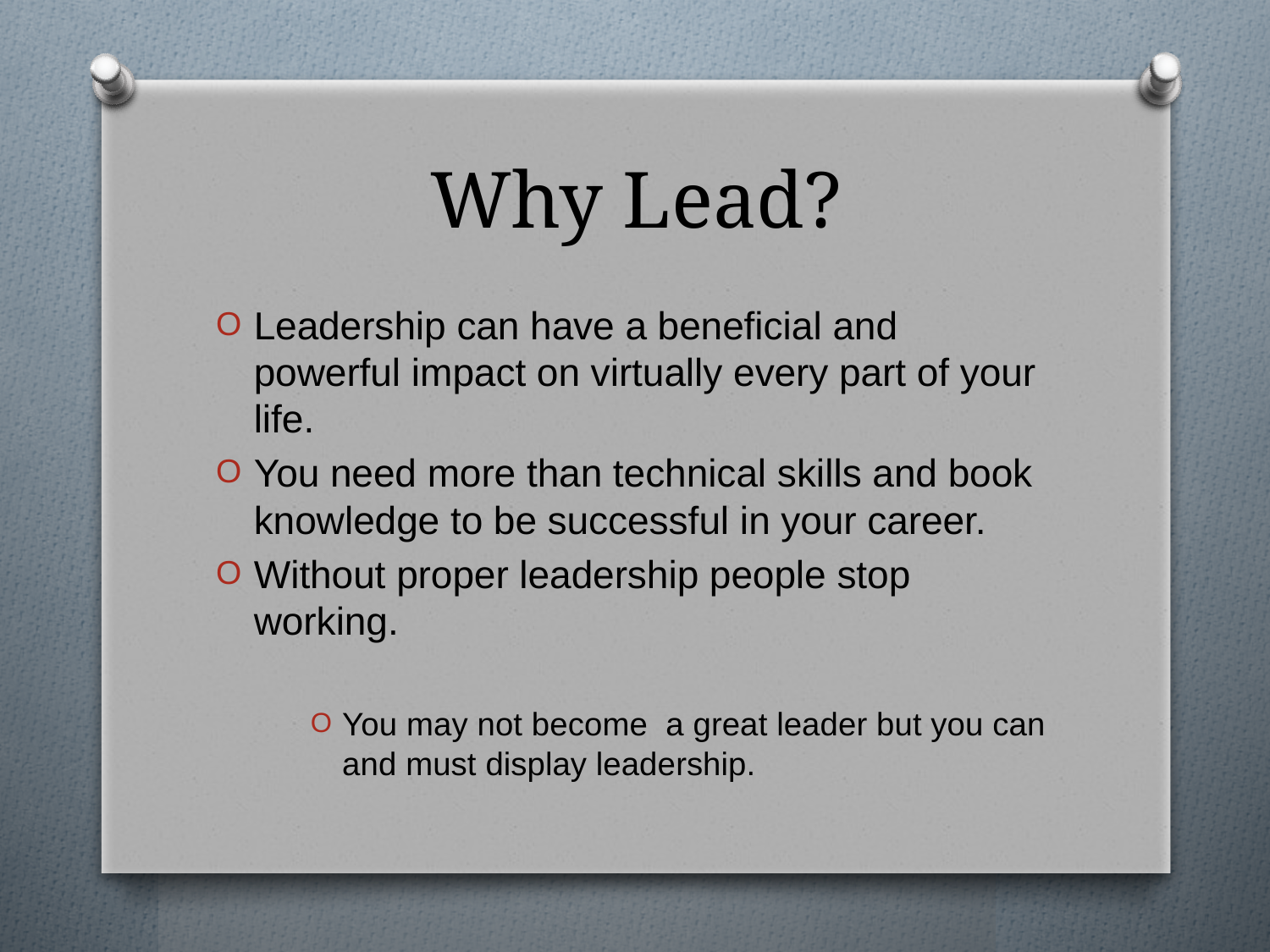

# Why Lead?
Leadership can have a beneficial and powerful impact on virtually every part of your life.
You need more than technical skills and book knowledge to be successful in your career.
Without proper leadership people stop working.

You may not become  a great leader but you can and must display leadership.